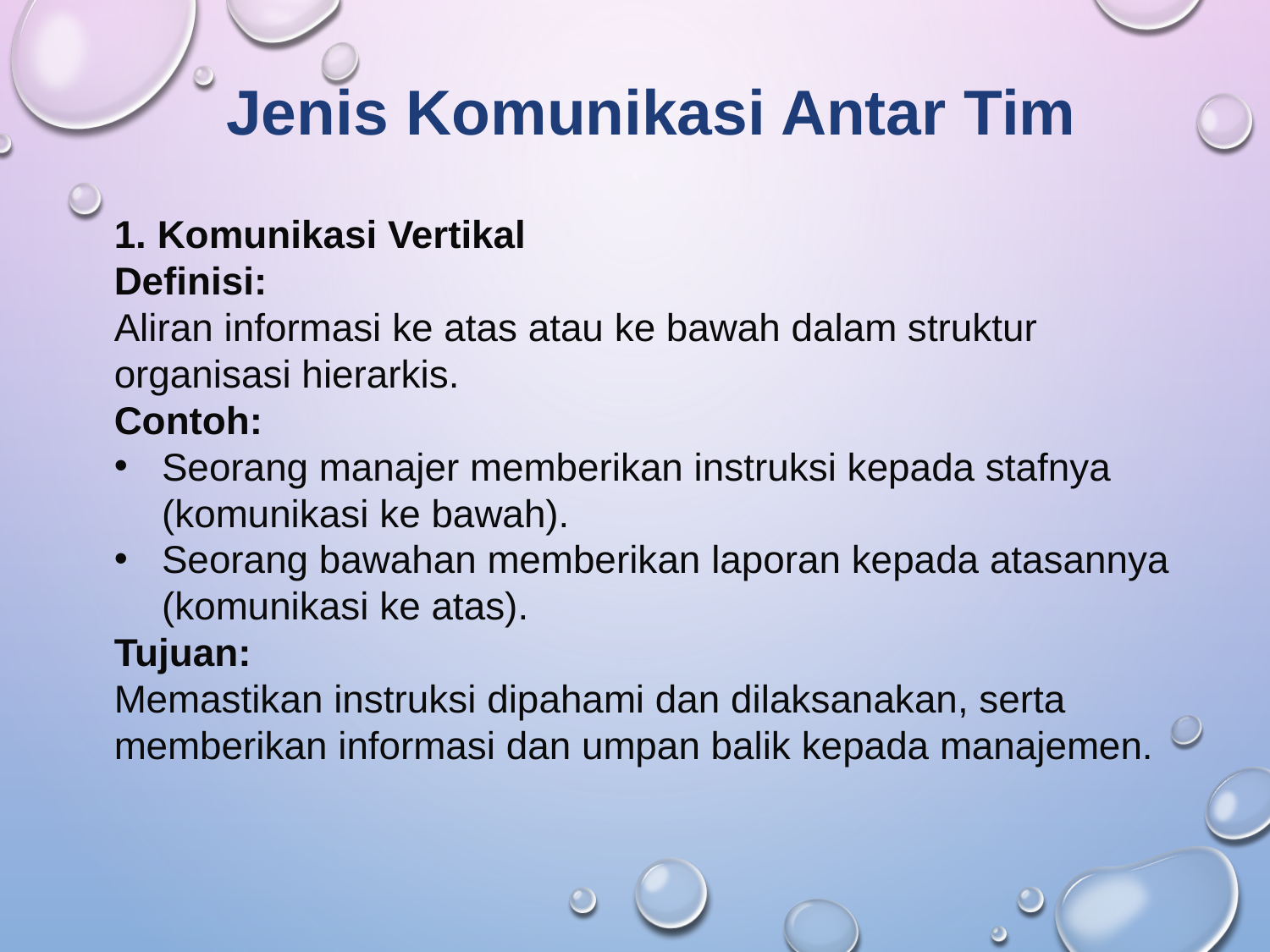

Jenis Komunikasi Antar Tim
1. Komunikasi Vertikal
Definisi:
Aliran informasi ke atas atau ke bawah dalam struktur organisasi hierarkis.
Contoh:
Seorang manajer memberikan instruksi kepada stafnya (komunikasi ke bawah).
Seorang bawahan memberikan laporan kepada atasannya (komunikasi ke atas).
Tujuan:
Memastikan instruksi dipahami dan dilaksanakan, serta memberikan informasi dan umpan balik kepada manajemen.